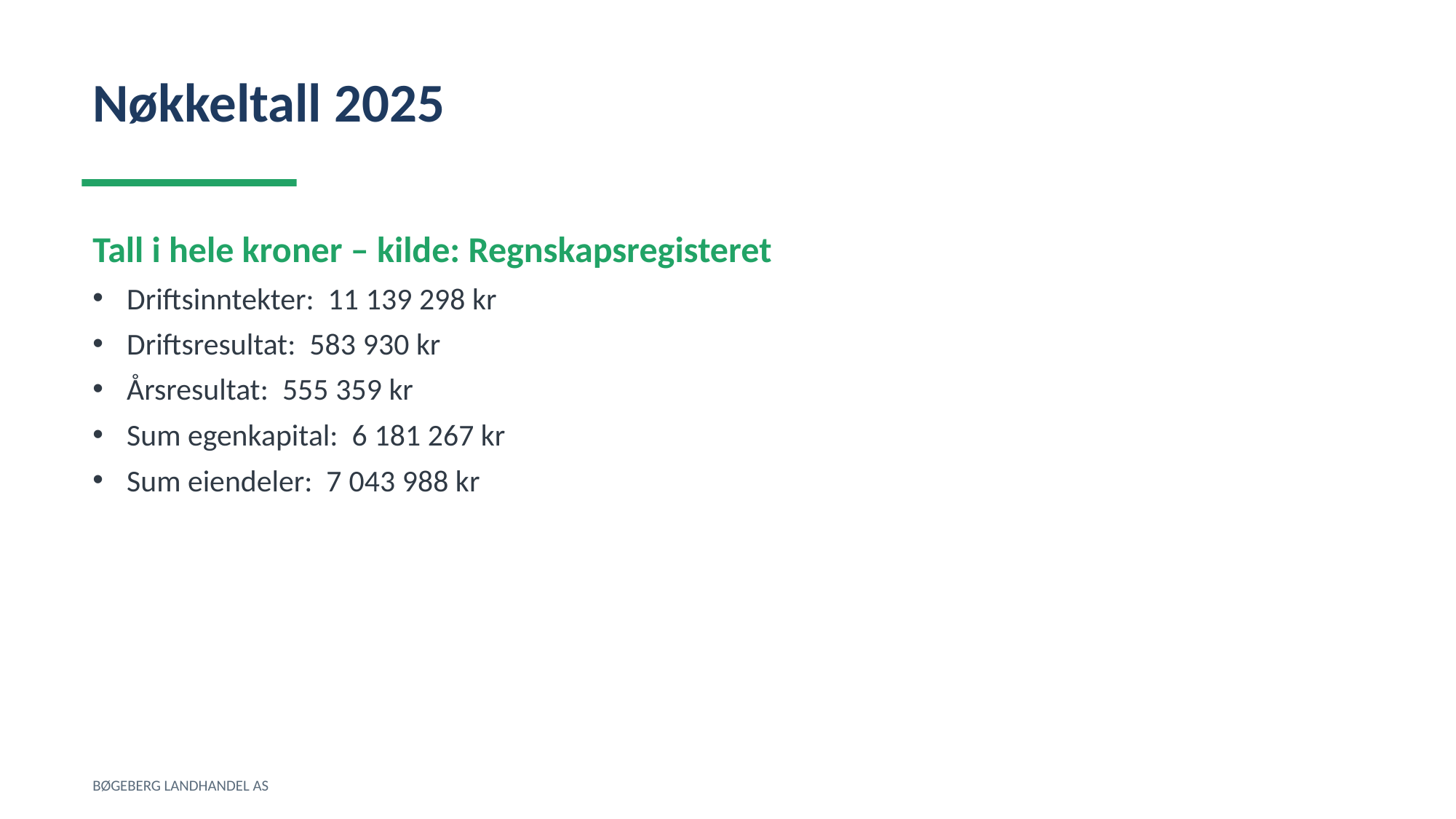

Nøkkeltall 2025

Tall i hele kroner – kilde: Regnskapsregisteret
Driftsinntekter:  11 139 298 kr
Driftsresultat:  583 930 kr
Årsresultat:  555 359 kr
Sum egenkapital:  6 181 267 kr
Sum eiendeler:  7 043 988 kr
BØGEBERG LANDHANDEL AS